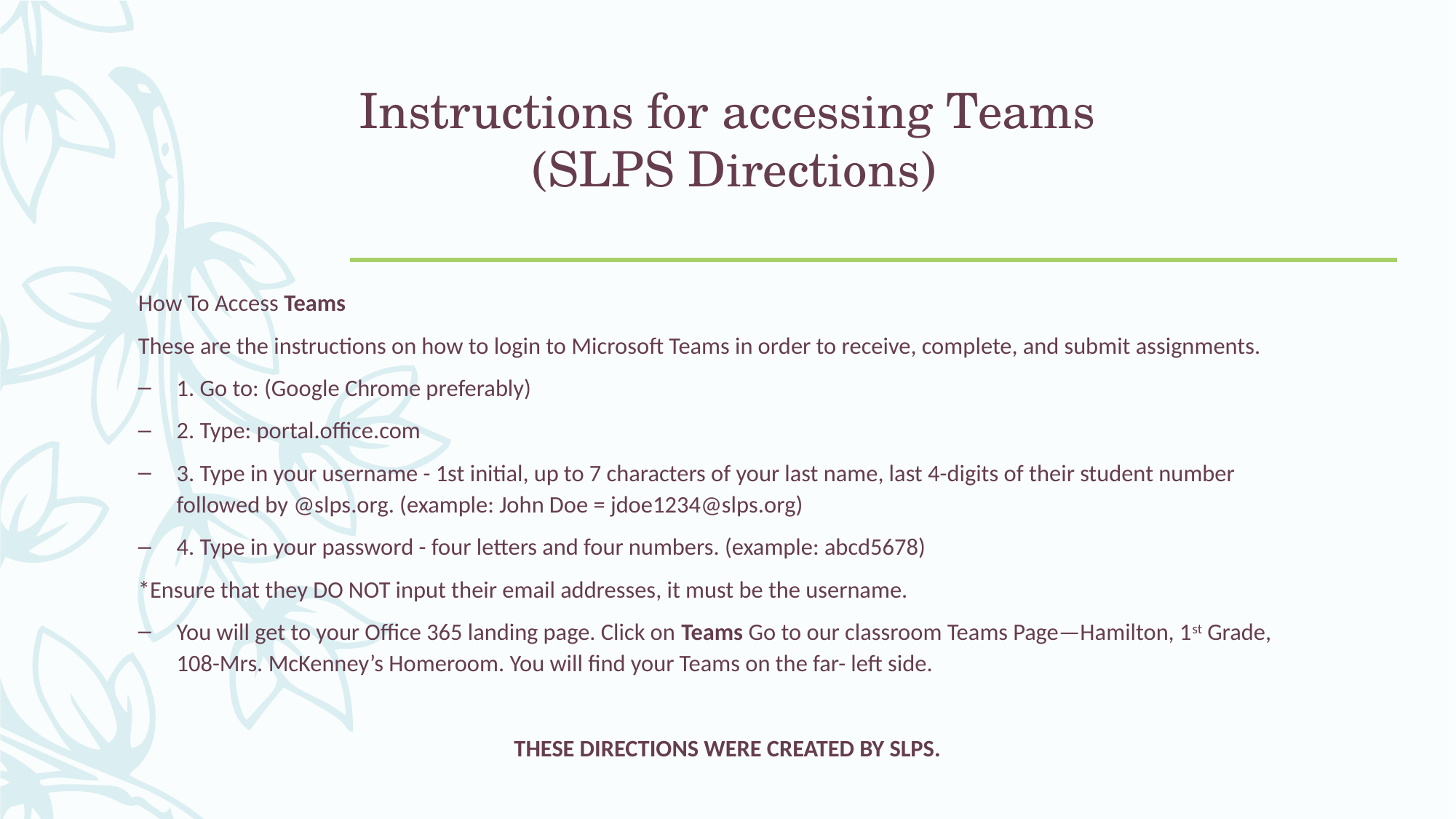

# Instructions for accessing Teams (SLPS Directions)
How To Access Teams
These are the instructions on how to login to Microsoft Teams in order to receive, complete, and submit assignments.
1. Go to: (Google Chrome preferably)
2. Type: portal.office.com
3. Type in your username - 1st initial, up to 7 characters of your last name, last 4-digits of their student number followed by @slps.org. (example: John Doe = jdoe1234@slps.org)
4. Type in your password - four letters and four numbers. (example: abcd5678)
*Ensure that they DO NOT input their email addresses, it must be the username.
You will get to your Office 365 landing page. Click on Teams Go to our classroom Teams Page—Hamilton, 1st Grade, 108-Mrs. McKenney’s Homeroom. You will find your Teams on the far- left side.

THESE DIRECTIONS WERE CREATED BY SLPS.